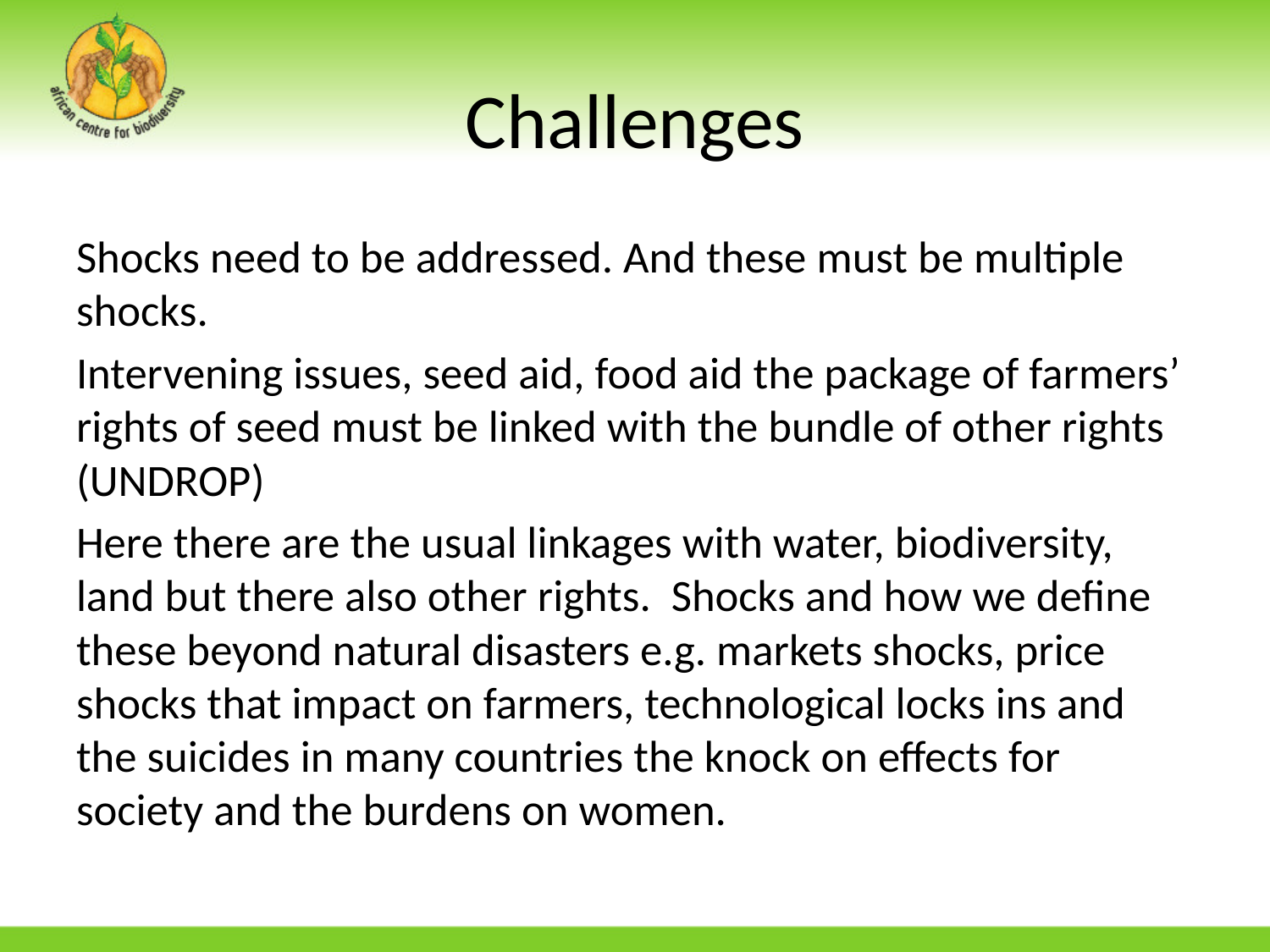

# Challenges
Shocks need to be addressed. And these must be multiple shocks.
Intervening issues, seed aid, food aid the package of farmers’ rights of seed must be linked with the bundle of other rights (UNDROP)
Here there are the usual linkages with water, biodiversity, land but there also other rights.  Shocks and how we define these beyond natural disasters e.g. markets shocks, price shocks that impact on farmers, technological locks ins and the suicides in many countries the knock on effects for society and the burdens on women.